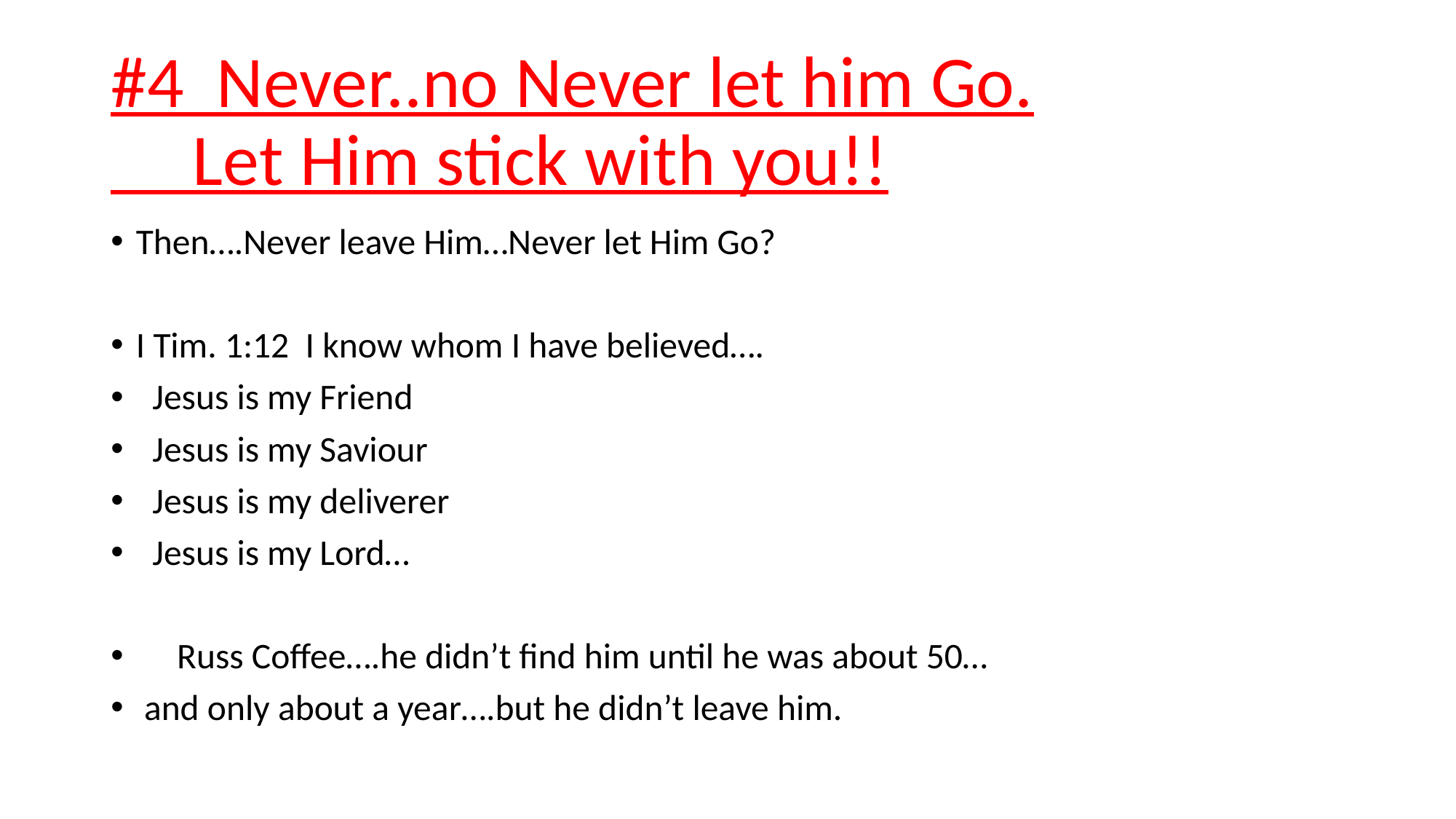

# #4  Never..no Never let him Go. Let Him stick with you!!
Then….Never leave Him…Never let Him Go?

I Tim. 1:12  I know whom I have believed….
  Jesus is my Friend
  Jesus is my Saviour
  Jesus is my deliverer
  Jesus is my Lord…

     Russ Coffee….he didn’t find him until he was about 50…
 and only about a year….but he didn’t leave him.